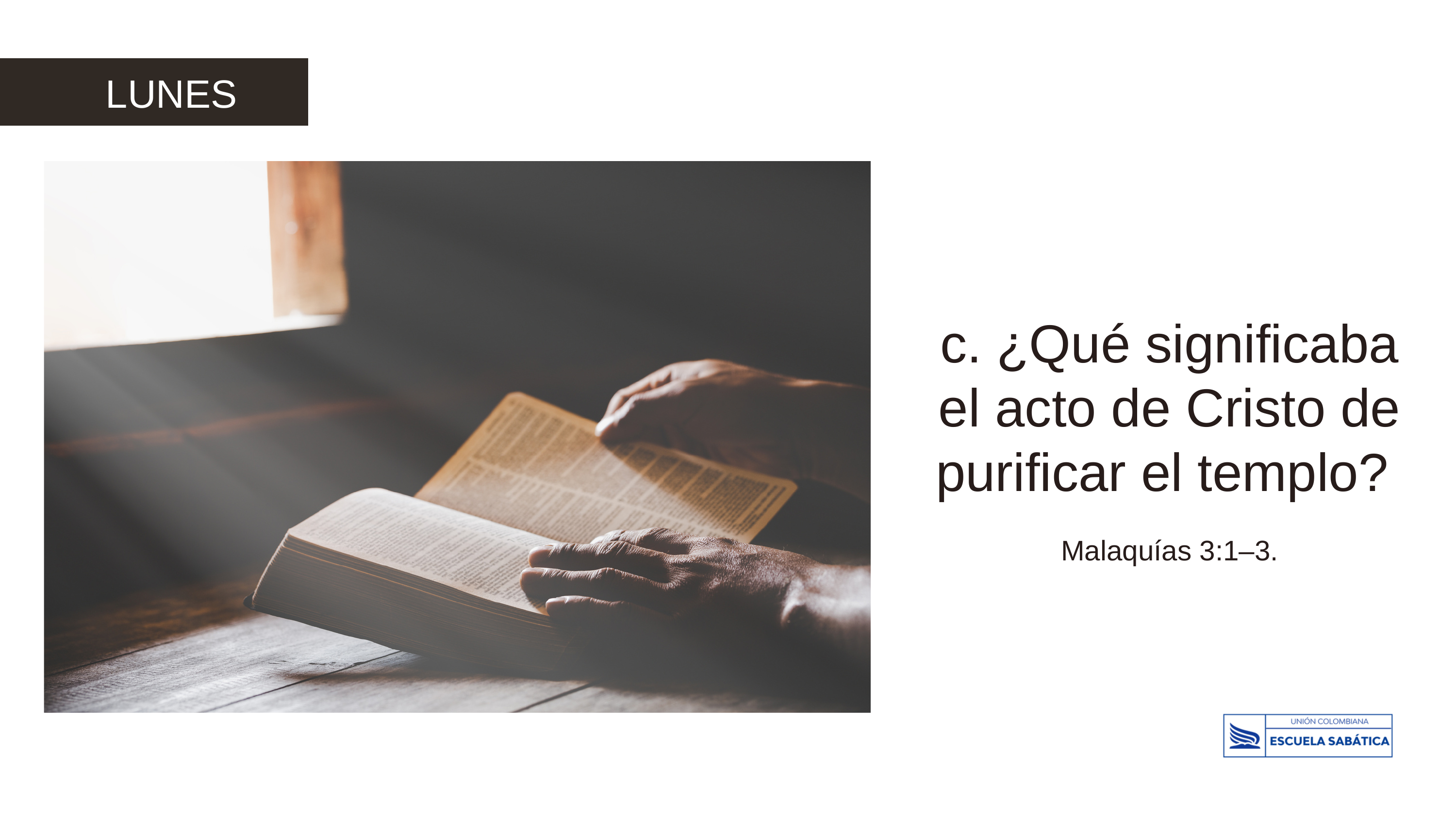

LUNES

c. ¿Qué significaba el acto de Cristo de purificar el templo?
Malaquías 3:1–3.